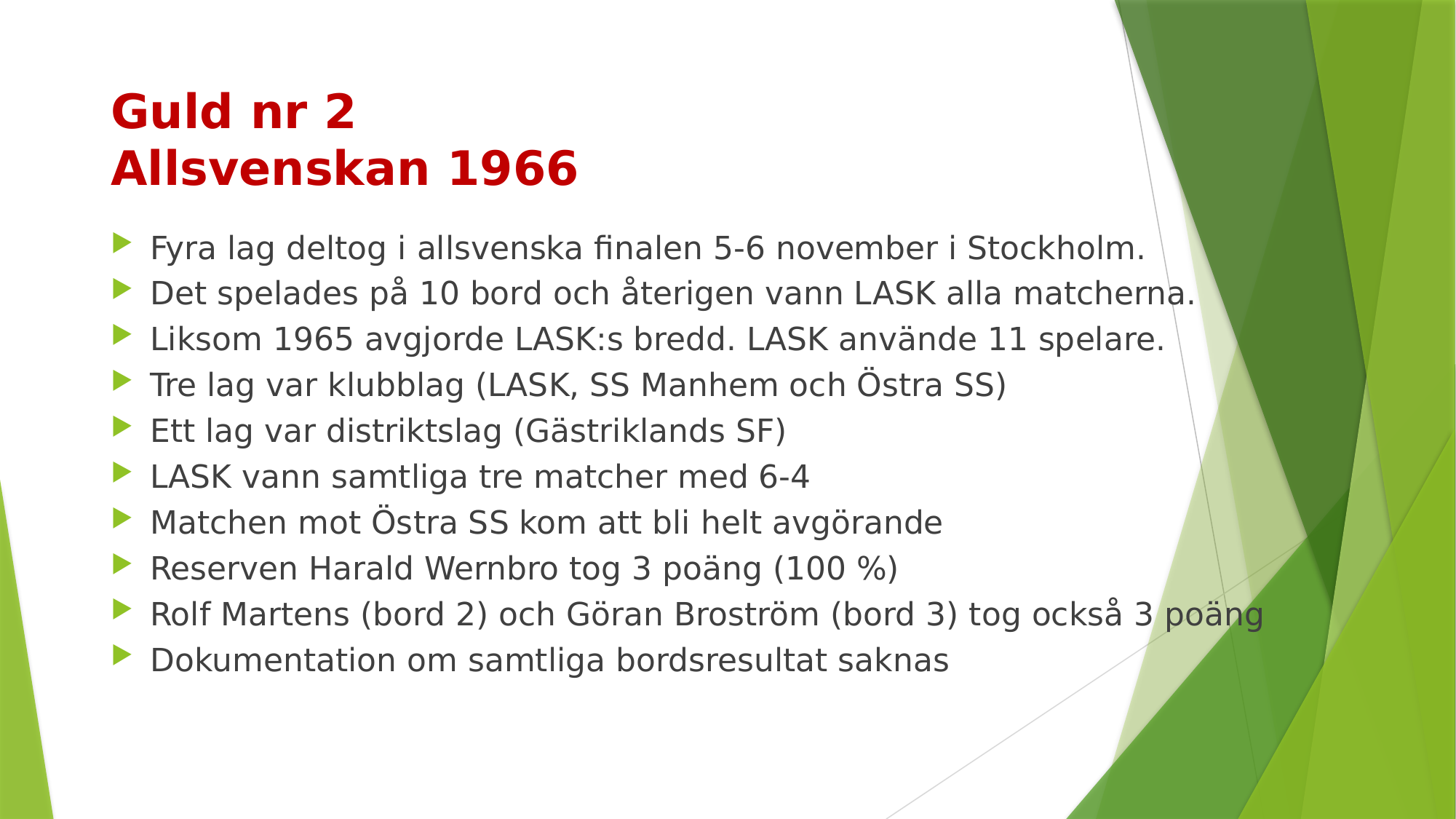

# Guld nr 2 Allsvenskan 1966
Fyra lag deltog i allsvenska finalen 5-6 november i Stockholm.
Det spelades på 10 bord och återigen vann LASK alla matcherna.
Liksom 1965 avgjorde LASK:s bredd. LASK använde 11 spelare.
Tre lag var klubblag (LASK, SS Manhem och Östra SS)
Ett lag var distriktslag (Gästriklands SF)
LASK vann samtliga tre matcher med 6-4
Matchen mot Östra SS kom att bli helt avgörande
Reserven Harald Wernbro tog 3 poäng (100 %)
Rolf Martens (bord 2) och Göran Broström (bord 3) tog också 3 poäng
Dokumentation om samtliga bordsresultat saknas